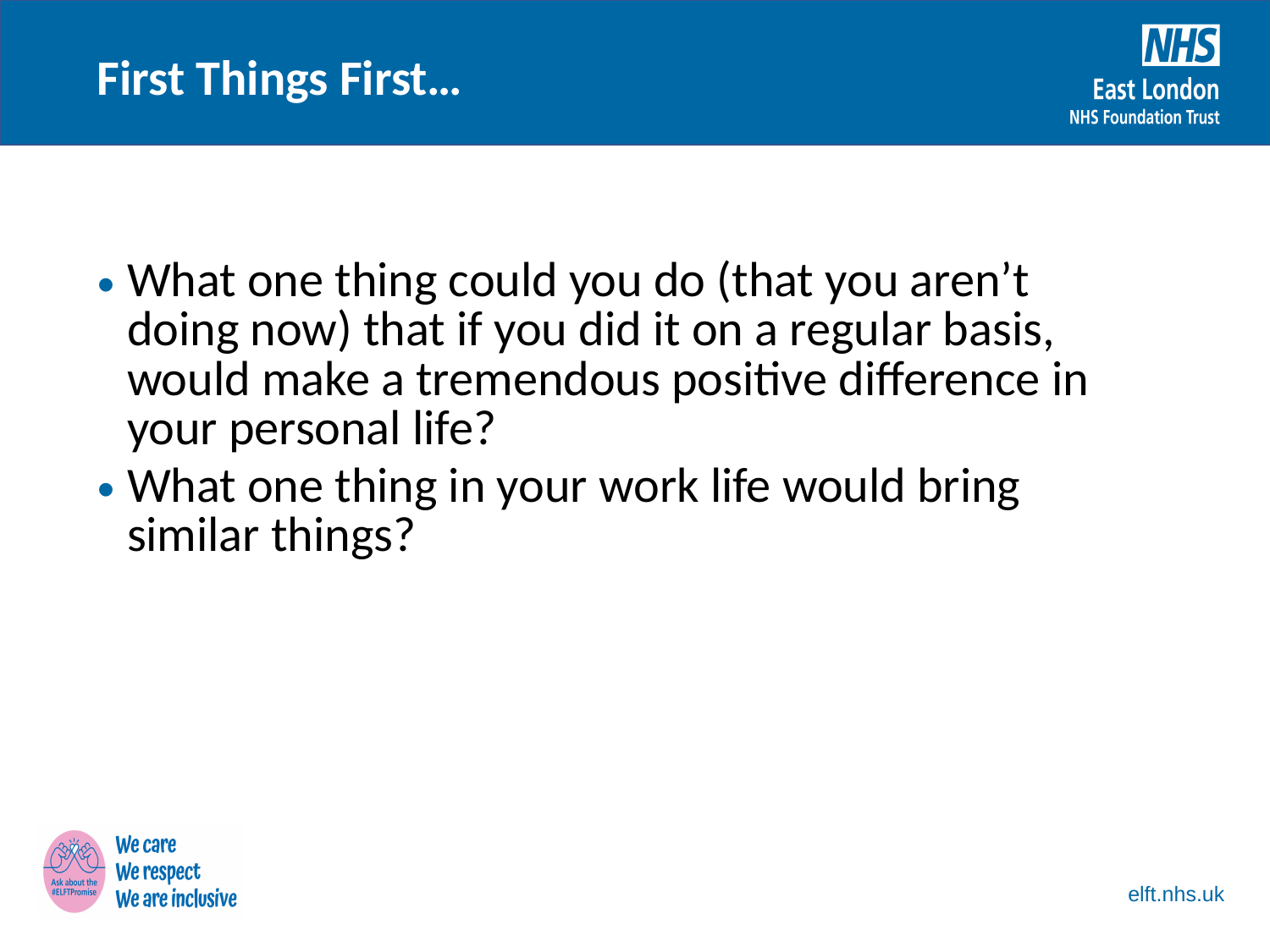

First Things First…
What one thing could you do (that you aren’t doing now) that if you did it on a regular basis, would make a tremendous positive difference in your personal life?
What one thing in your work life would bring similar things?